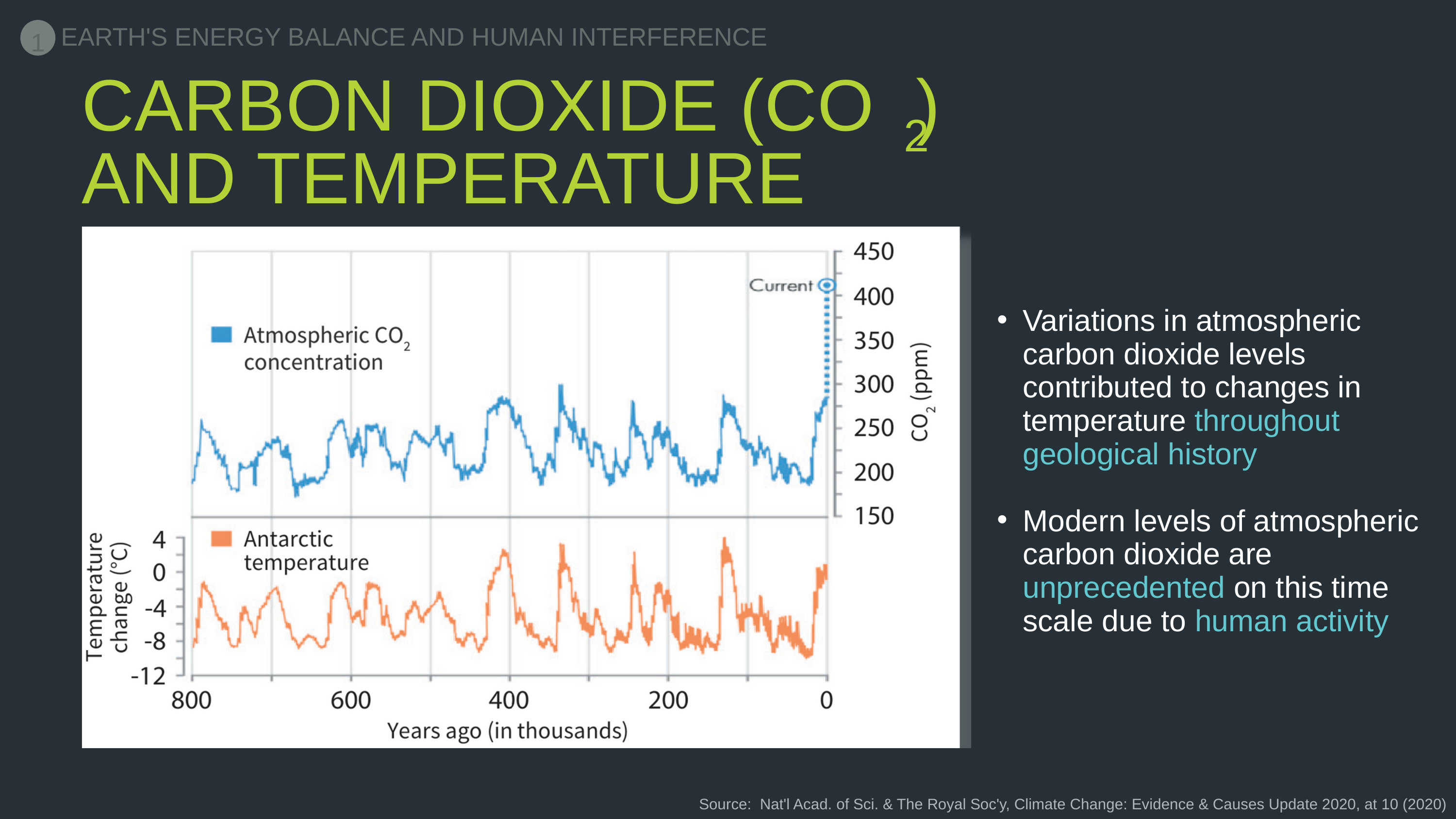

1
EARTH'S ENERGY BALANCE AND HUMAN INTERFERENCE
CARBON DIOXIDE (CO  )   AND TEMPERATURE
2

Variations in atmospheric carbon dioxide levels contributed to changes in temperature throughout geological history

Modern levels of atmospheric carbon dioxide are unprecedented on this time scale due to human activity
Source:  Nat'l Acad. of Sci. & The Royal Soc'y, Climate Change: Evidence & Causes Update 2020, at 10 (2020)